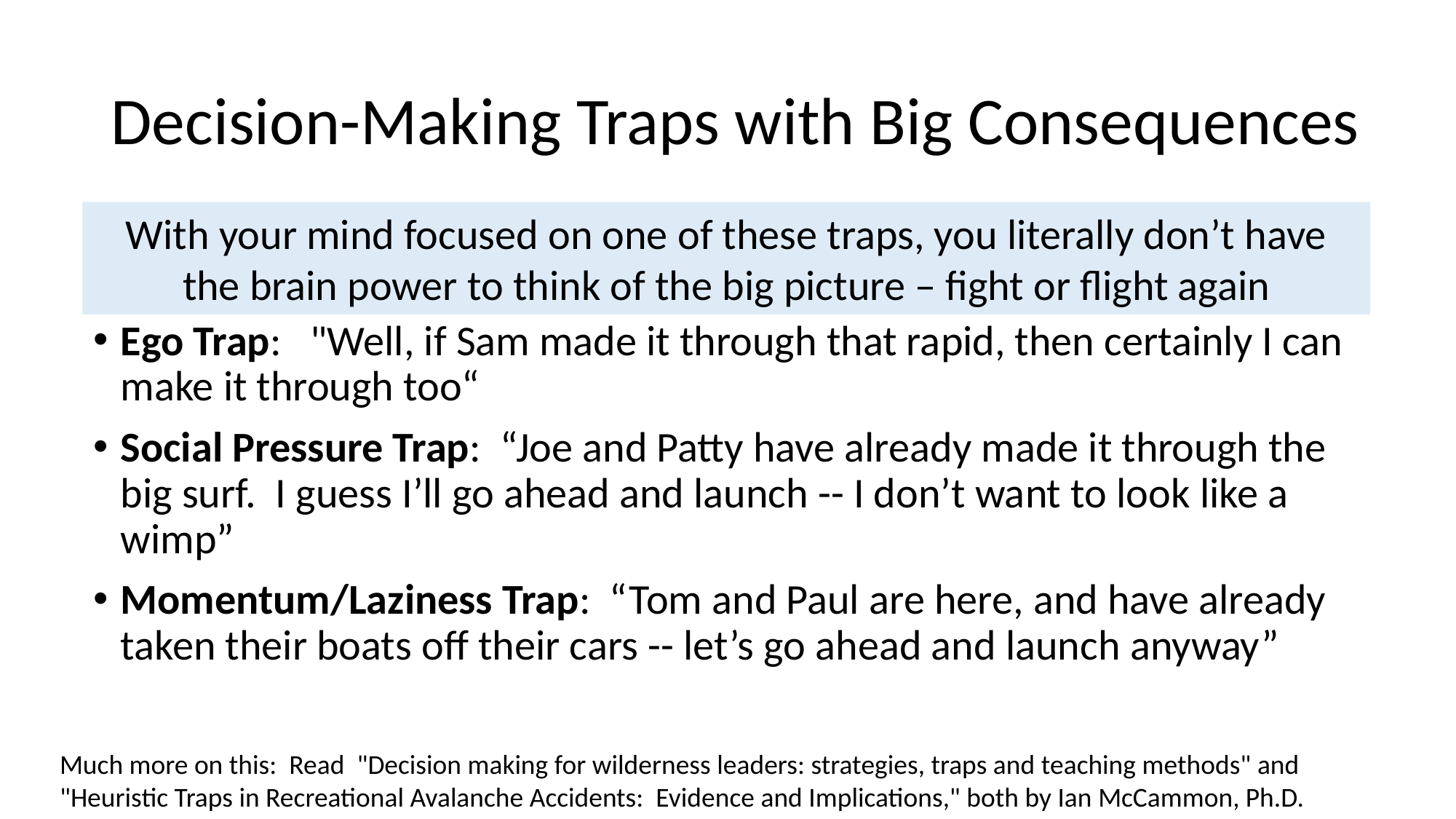

# Decision-Making Traps with Big Consequences
Rules of thumb that give us a grossly inaccurate perception of a hazard
Ego Trap:   "Well, if Sam made it through that rapid, then certainly I can make it through too“
Social Pressure Trap:  “Joe and Patty have already made it through the big surf.  I guess I’ll go ahead and launch -- I don’t want to look like a wimp”
Momentum/Laziness Trap:  “Tom and Paul are here, and have already taken their boats off their cars -- let’s go ahead and launch anyway”
With your mind focused on one of these traps, you literally don’t have the brain power to think of the big picture – fight or flight again
Much more on this:  Read  "Decision making for wilderness leaders: strategies, traps and teaching methods" and "Heuristic Traps in Recreational Avalanche Accidents:  Evidence and Implications," both by Ian McCammon, Ph.D.